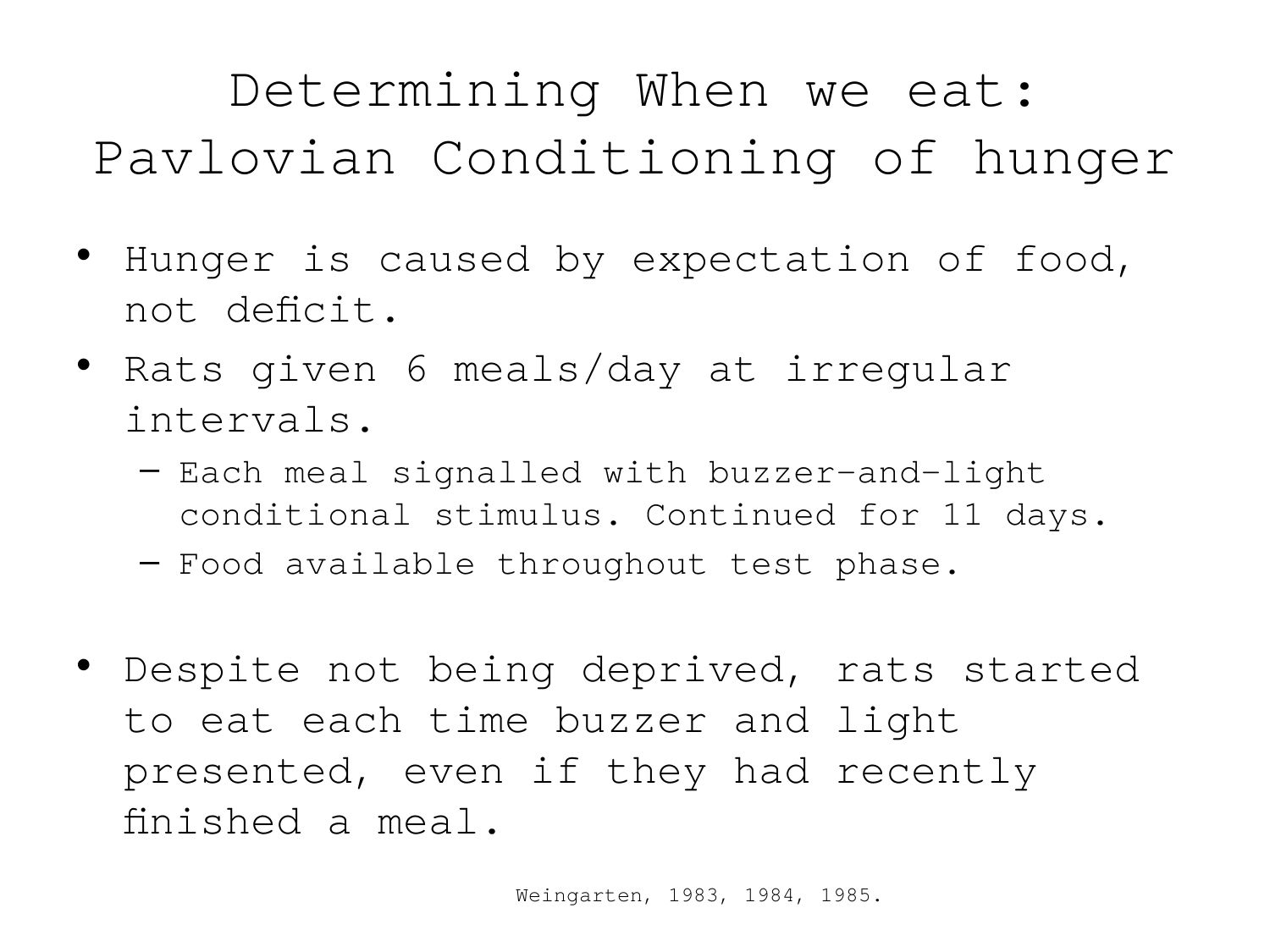

# Determining When we eat: Pavlovian Conditioning of hunger
Hunger is caused by expectation of food, not deficit.
Rats given 6 meals/day at irregular intervals.
Each meal signalled with buzzer-and-light conditional stimulus. Continued for 11 days.
Food available throughout test phase.

Despite not being deprived, rats started to eat each time buzzer and light presented, even if they had recently finished a meal.
Weingarten, 1983, 1984, 1985.